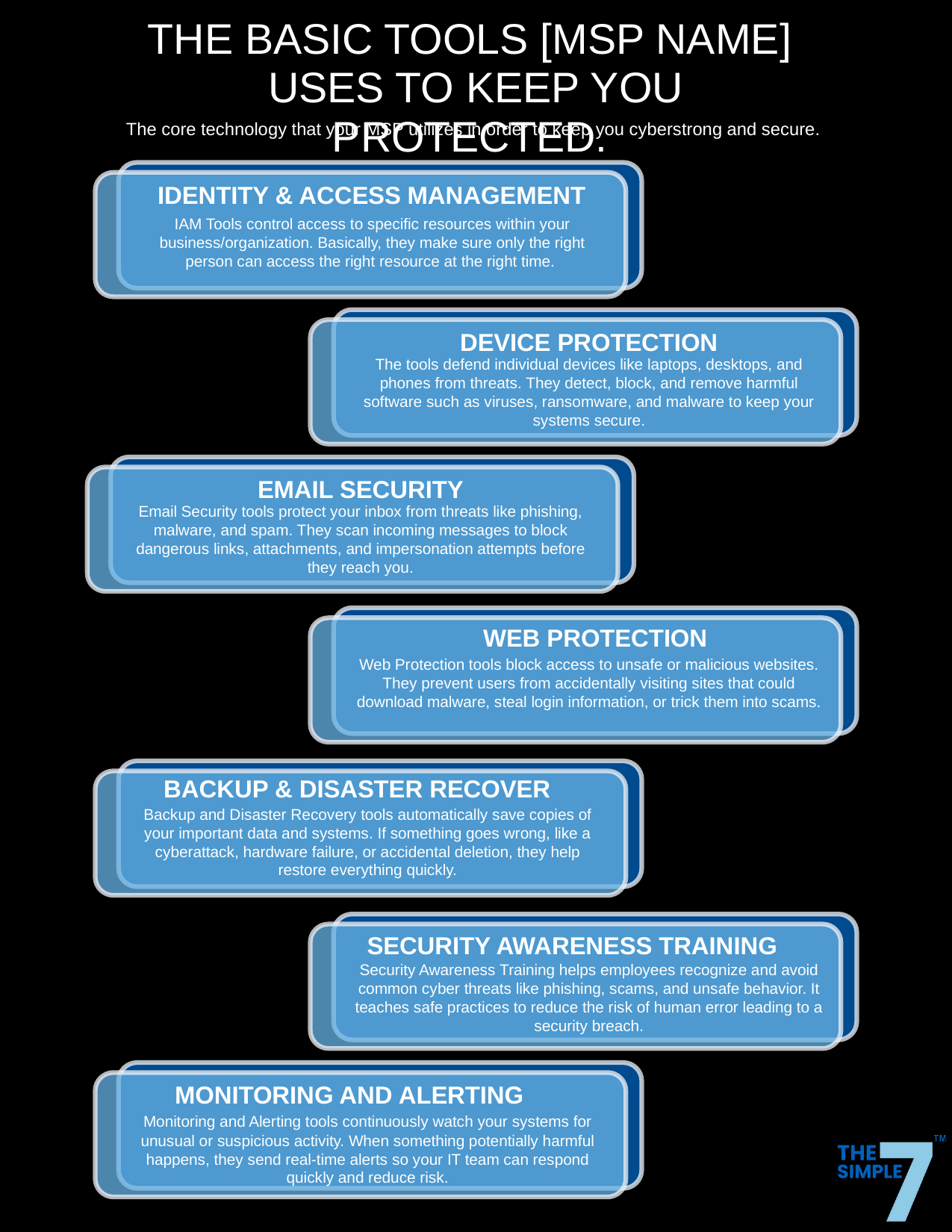

THE BASIC TOOLS [MSP NAME]
USES TO KEEP YOU PROTECTED.
The core technology that your MSP utilizes in order to keep you cyberstrong and secure.

IDENTITY & ACCESS MANAGEMENT
IAM Tools control access to specific resources within your business/organization. Basically, they make sure only the right person can access the right resource at the right time.

DEVICE PROTECTION
The tools defend individual devices like laptops, desktops, and phones from threats. They detect, block, and remove harmful software such as viruses, ransomware, and malware to keep your systems secure.

EMAIL SECURITY
Email Security tools protect your inbox from threats like phishing, malware, and spam. They scan incoming messages to block dangerous links, attachments, and impersonation attempts before they reach you.

WEB PROTECTION
Web Protection tools block access to unsafe or malicious websites. They prevent users from accidentally visiting sites that could download malware, steal login information, or trick them into scams.

BACKUP & DISASTER RECOVER
Backup and Disaster Recovery tools automatically save copies of your important data and systems. If something goes wrong, like a cyberattack, hardware failure, or accidental deletion, they help restore everything quickly.

SECURITY AWARENESS TRAINING
Security Awareness Training helps employees recognize and avoid common cyber threats like phishing, scams, and unsafe behavior. It teaches safe practices to reduce the risk of human error leading to a security breach.

MONITORING AND ALERTING
Monitoring and Alerting tools continuously watch your systems for unusual or suspicious activity. When something potentially harmful happens, they send real-time alerts so your IT team can respond quickly and reduce risk.